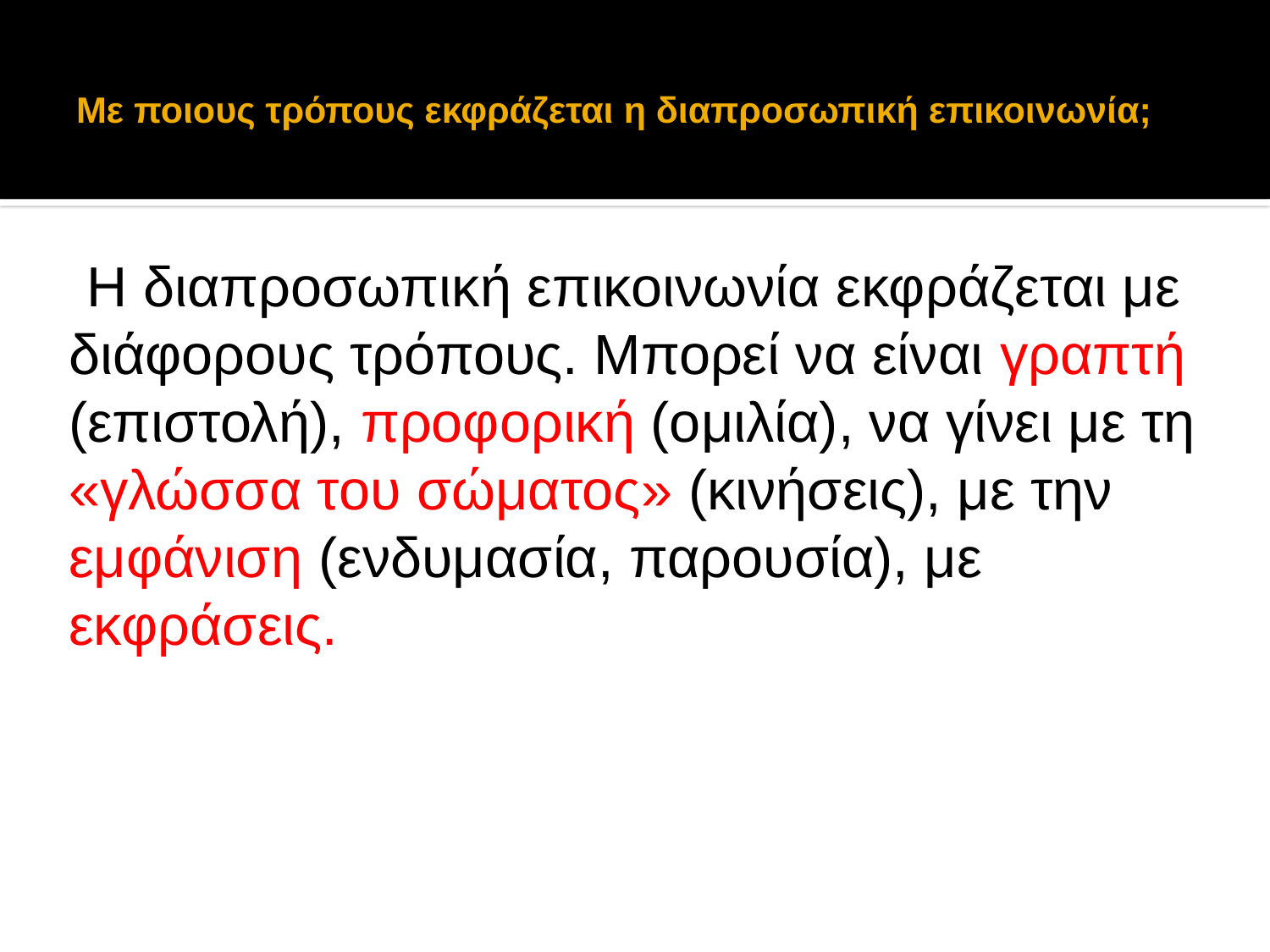

# Με ποιους τρόπους εκφράζεται η διαπροσωπική επικοινωνία;
    Η διαπροσωπική επικοινωνία εκφράζεται με διάφορους τρόπους. Μπορεί να είναι γραπτή (επιστολή), προφορική (ομιλία), να γίνει με τη «γλώσσα του σώματος» (κινήσεις), με την εμφάνιση (ενδυμασία, παρουσία), με εκφράσεις.